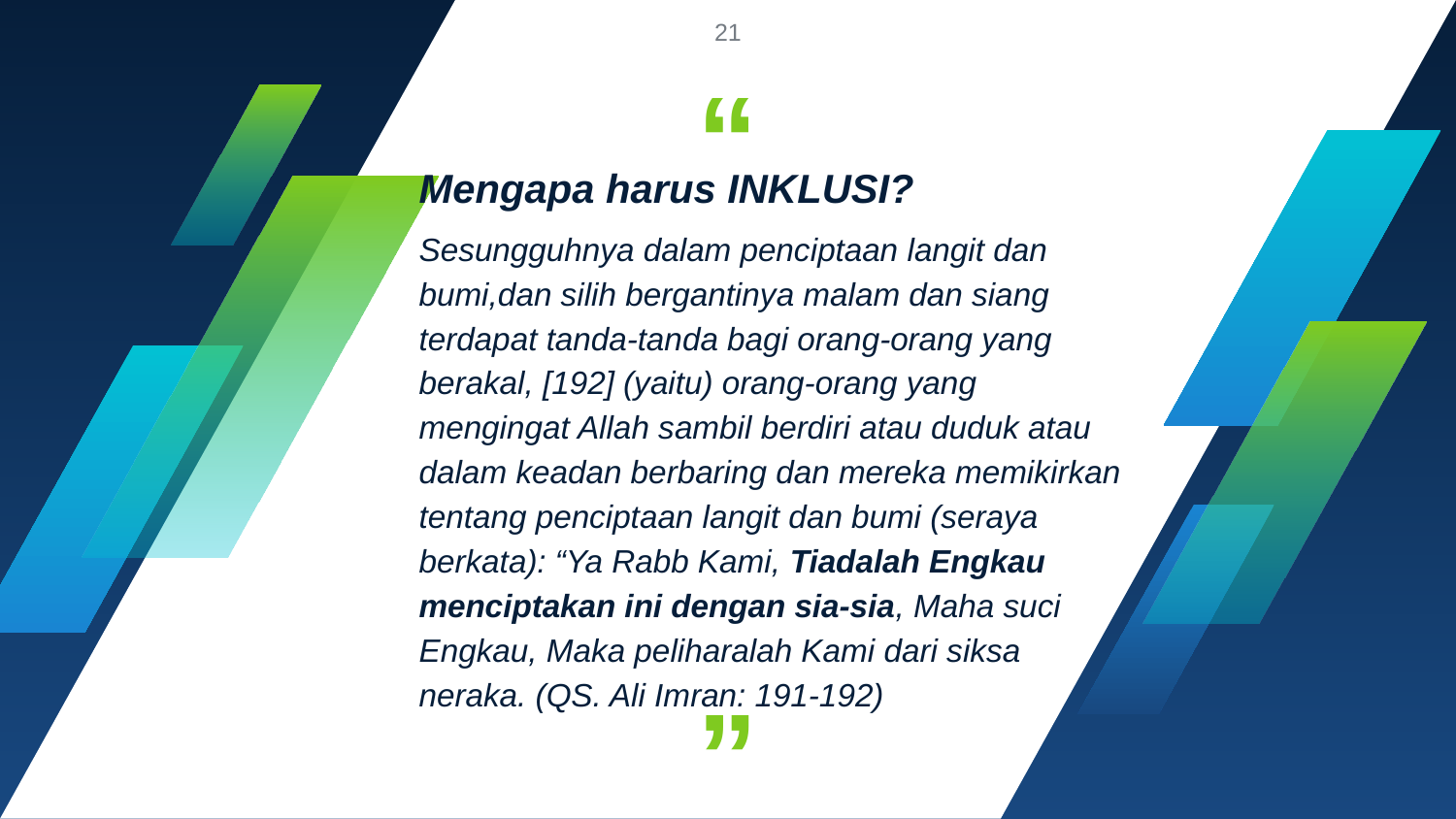

21
Mengapa harus INKLUSI?
Sesungguhnya dalam penciptaan langit dan bumi,dan silih bergantinya malam dan siang terdapat tanda-tanda bagi orang-orang yang berakal, [192] (yaitu) orang-orang yang mengingat Allah sambil berdiri atau duduk atau dalam keadan berbaring dan mereka memikirkan tentang penciptaan langit dan bumi (seraya berkata): “Ya Rabb Kami, Tiadalah Engkau menciptakan ini dengan sia-sia, Maha suci Engkau, Maka peliharalah Kami dari siksa neraka. (QS. Ali Imran: 191-192)